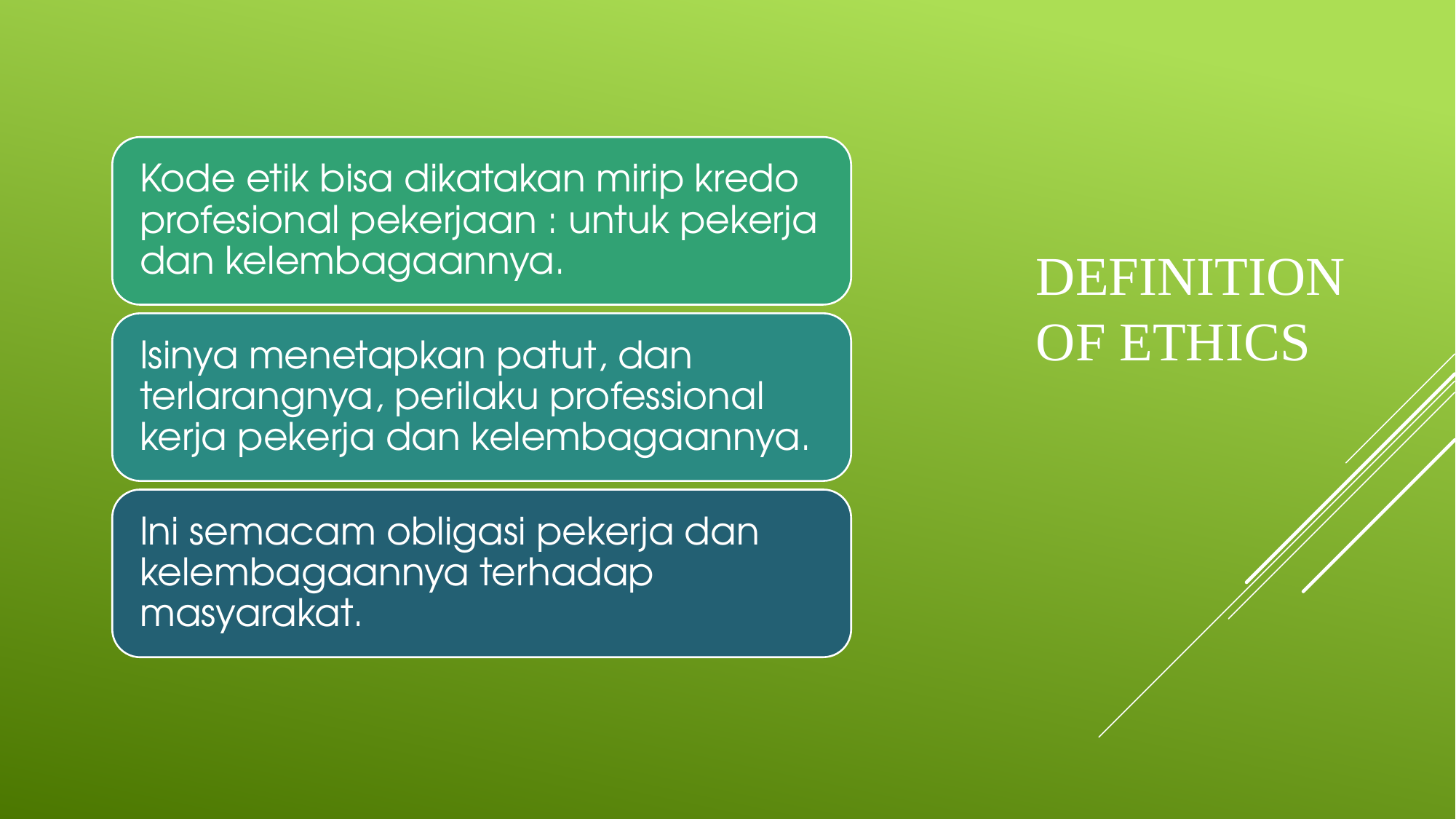

Kode etik bisa dikatakan mirip kredo profesional pekerjaan : untuk pekerja dan kelembagaannya.
Isinya menetapkan patut, dan terlarangnya, perilaku professional kerja pekerja dan kelembagaannya.
Ini semacam obligasi pekerja dan kelembagaannya terhadap masyarakat.
# Definition of ethics